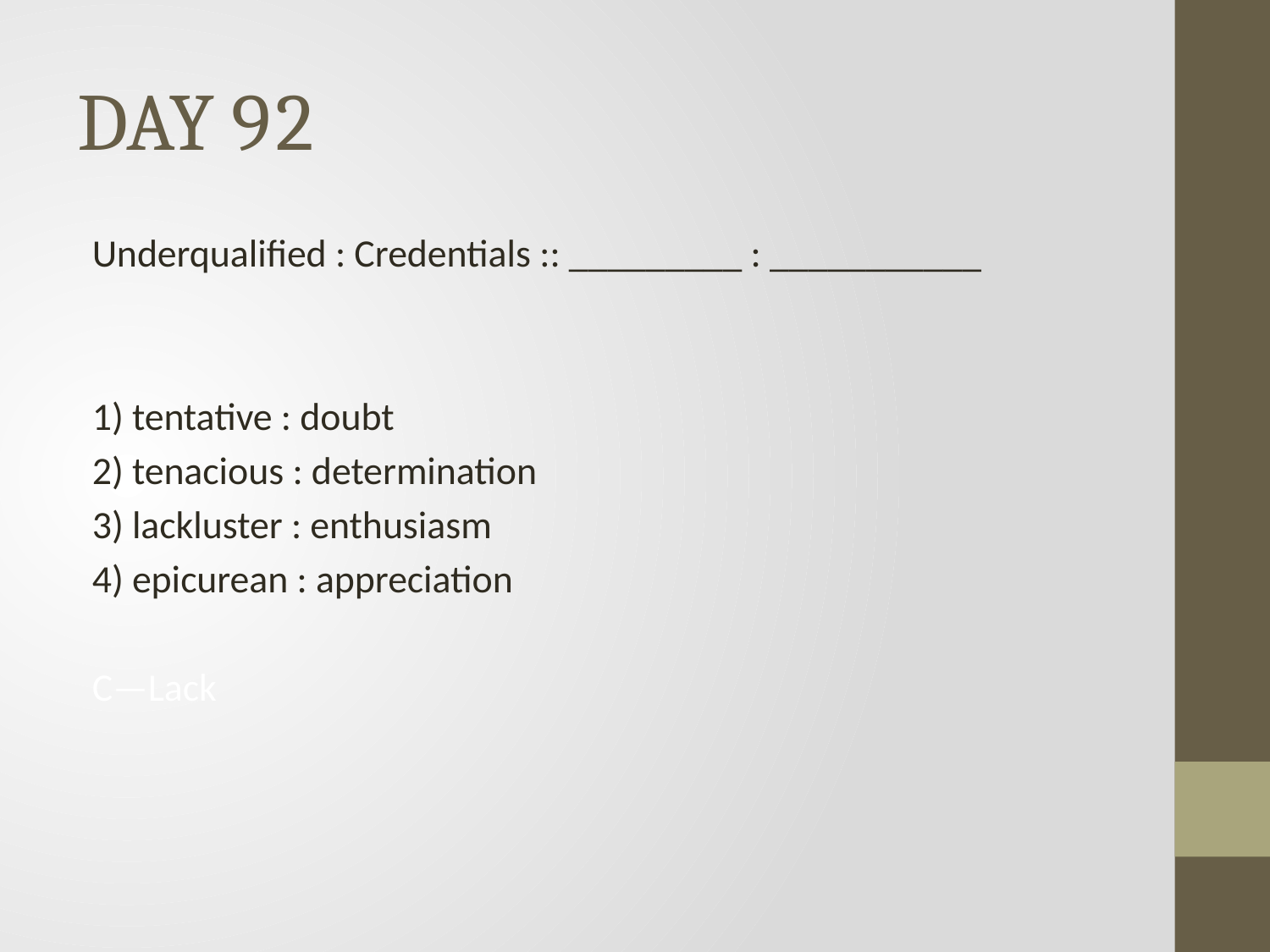

# DAY 92
Underqualified : Credentials :: _________ : ___________

1) tentative : doubt
2) tenacious : determination
3) lackluster : enthusiasm
4) epicurean : appreciation

C—Lack